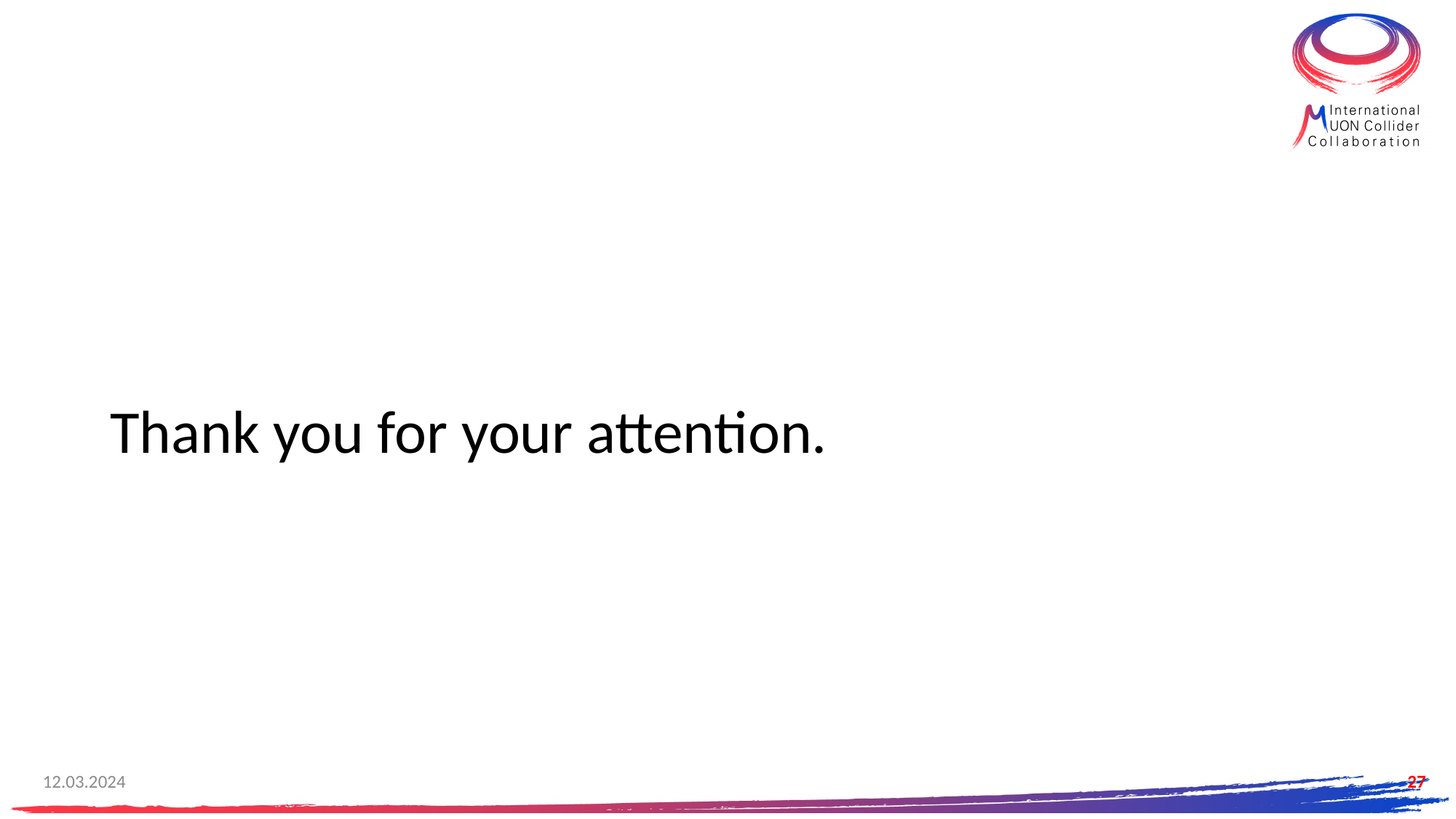

# Thank you for your attention.

27
12.03.2024